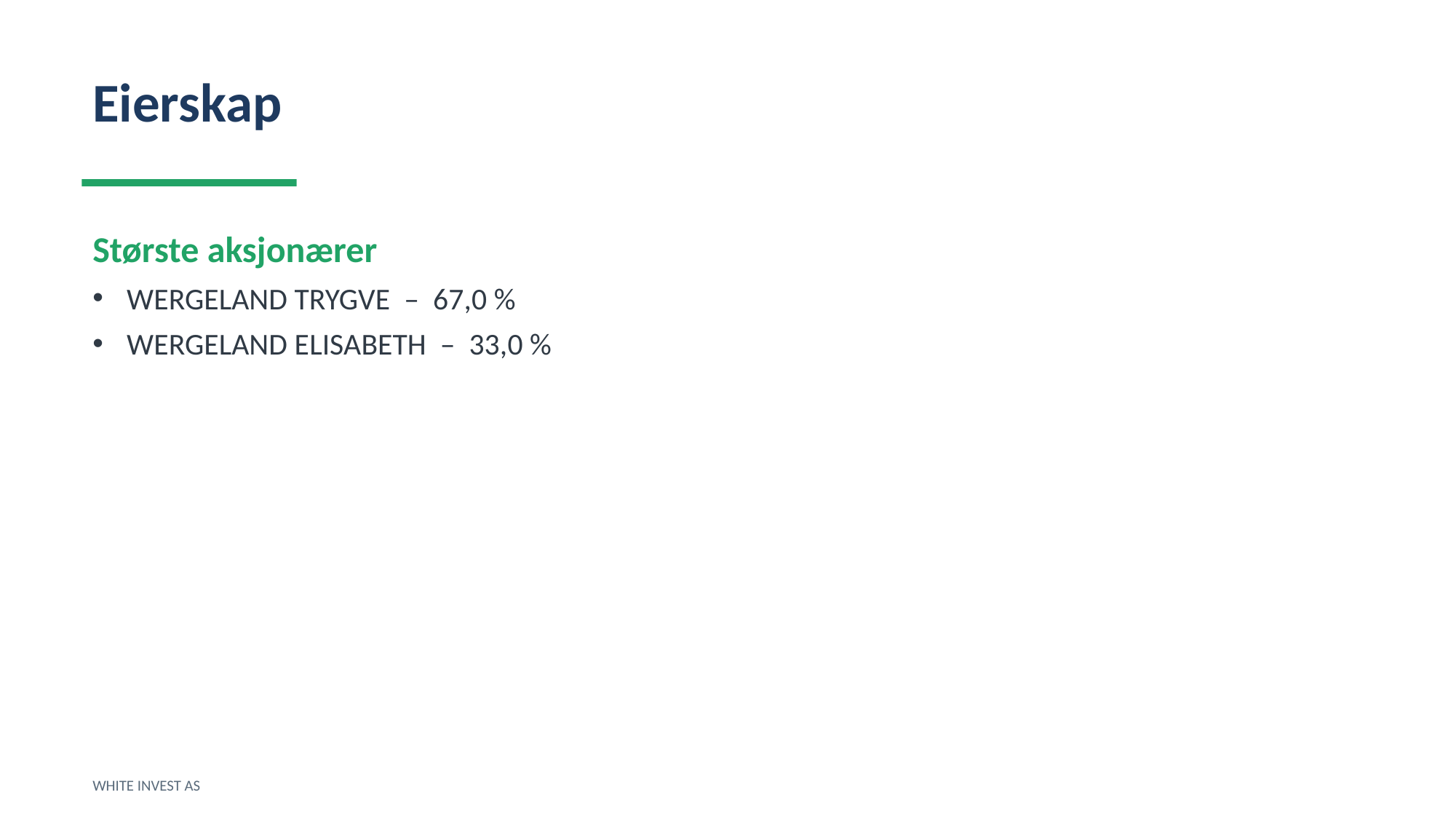

Eierskap

Største aksjonærer
WERGELAND TRYGVE  –  67,0 %
WERGELAND ELISABETH  –  33,0 %
WHITE INVEST AS